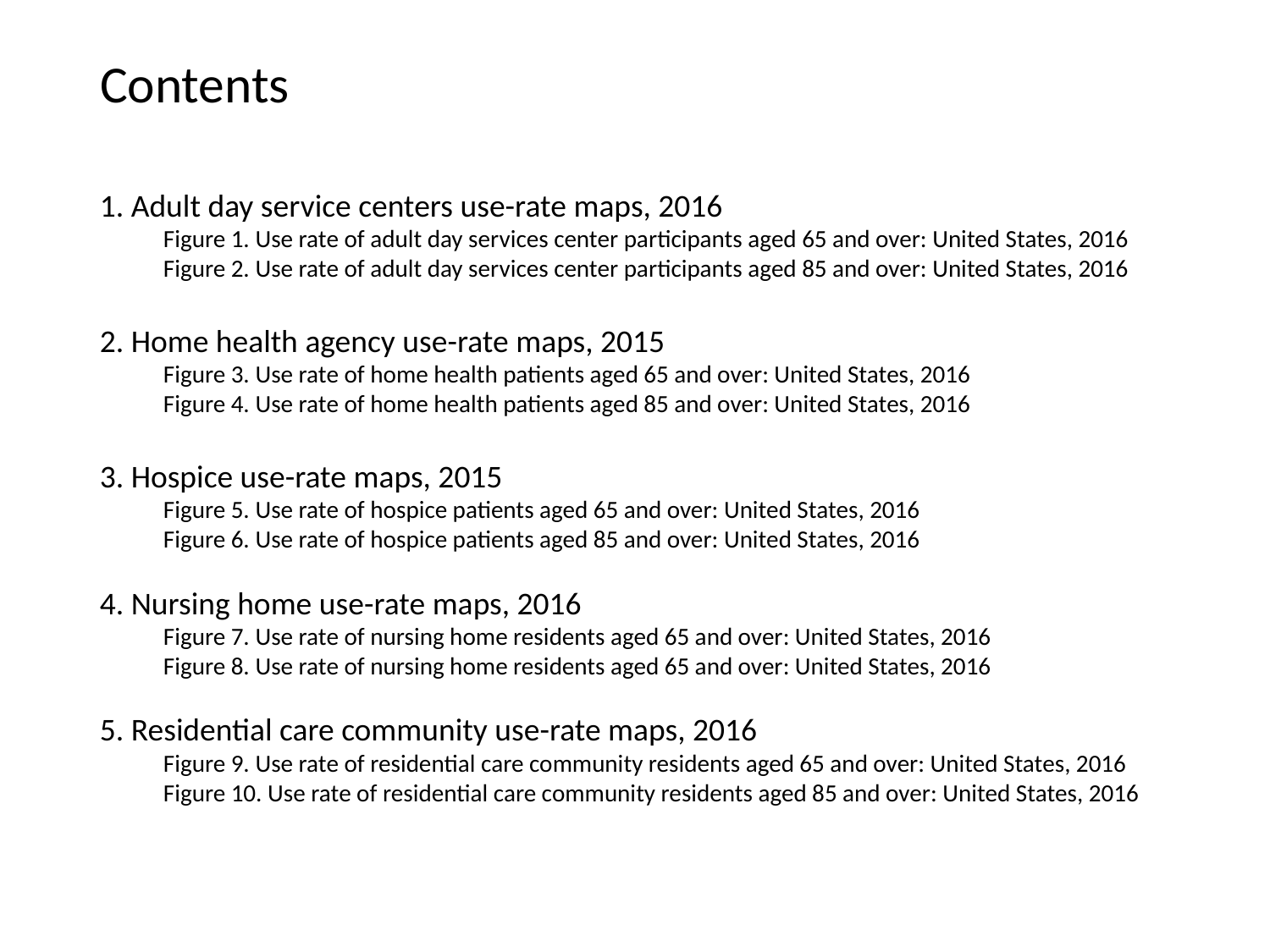

# Contents
1. Adult day service centers use-rate maps, 2016
Figure 1. Use rate of adult day services center participants aged 65 and over: United States, 2016
Figure 2. Use rate of adult day services center participants aged 85 and over: United States, 2016

2. Home health agency use-rate maps, 2015
Figure 3. Use rate of home health patients aged 65 and over: United States, 2016
Figure 4. Use rate of home health patients aged 85 and over: United States, 2016

3. Hospice use-rate maps, 2015
Figure 5. Use rate of hospice patients aged 65 and over: United States, 2016
Figure 6. Use rate of hospice patients aged 85 and over: United States, 2016

4. Nursing home use-rate maps, 2016
Figure 7. Use rate of nursing home residents aged 65 and over: United States, 2016
Figure 8. Use rate of nursing home residents aged 65 and over: United States, 2016

5. Residential care community use-rate maps, 2016
Figure 9. Use rate of residential care community residents aged 65 and over: United States, 2016
Figure 10. Use rate of residential care community residents aged 85 and over: United States, 2016